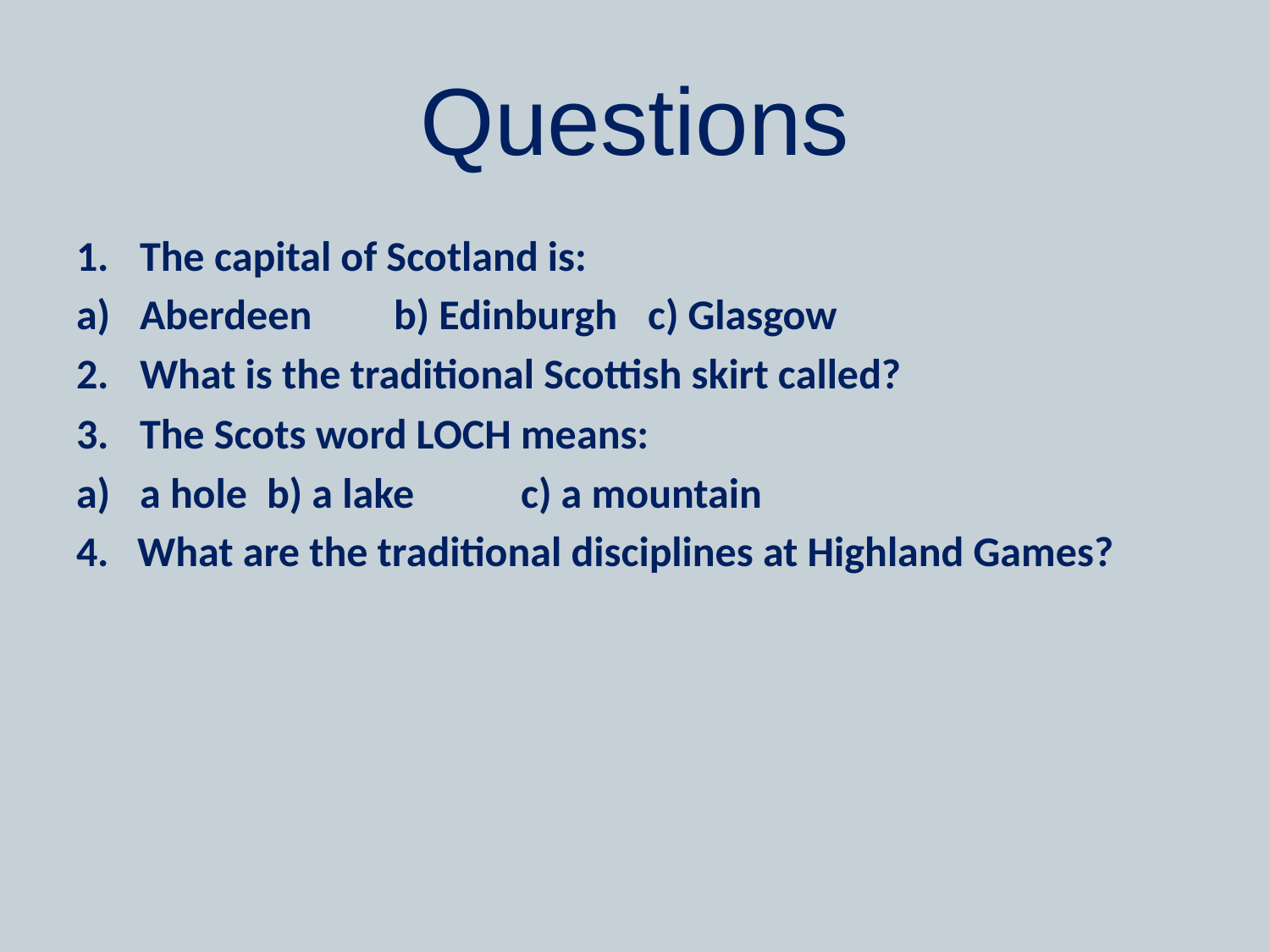

# Questions
The capital of Scotland is:
Aberdeen	b) Edinburgh	c) Glasgow
What is the traditional Scottish skirt called?
The Scots word LOCH means:
a hole	b) a lake	c) a mountain
4.   What are the traditional disciplines at Highland Games?